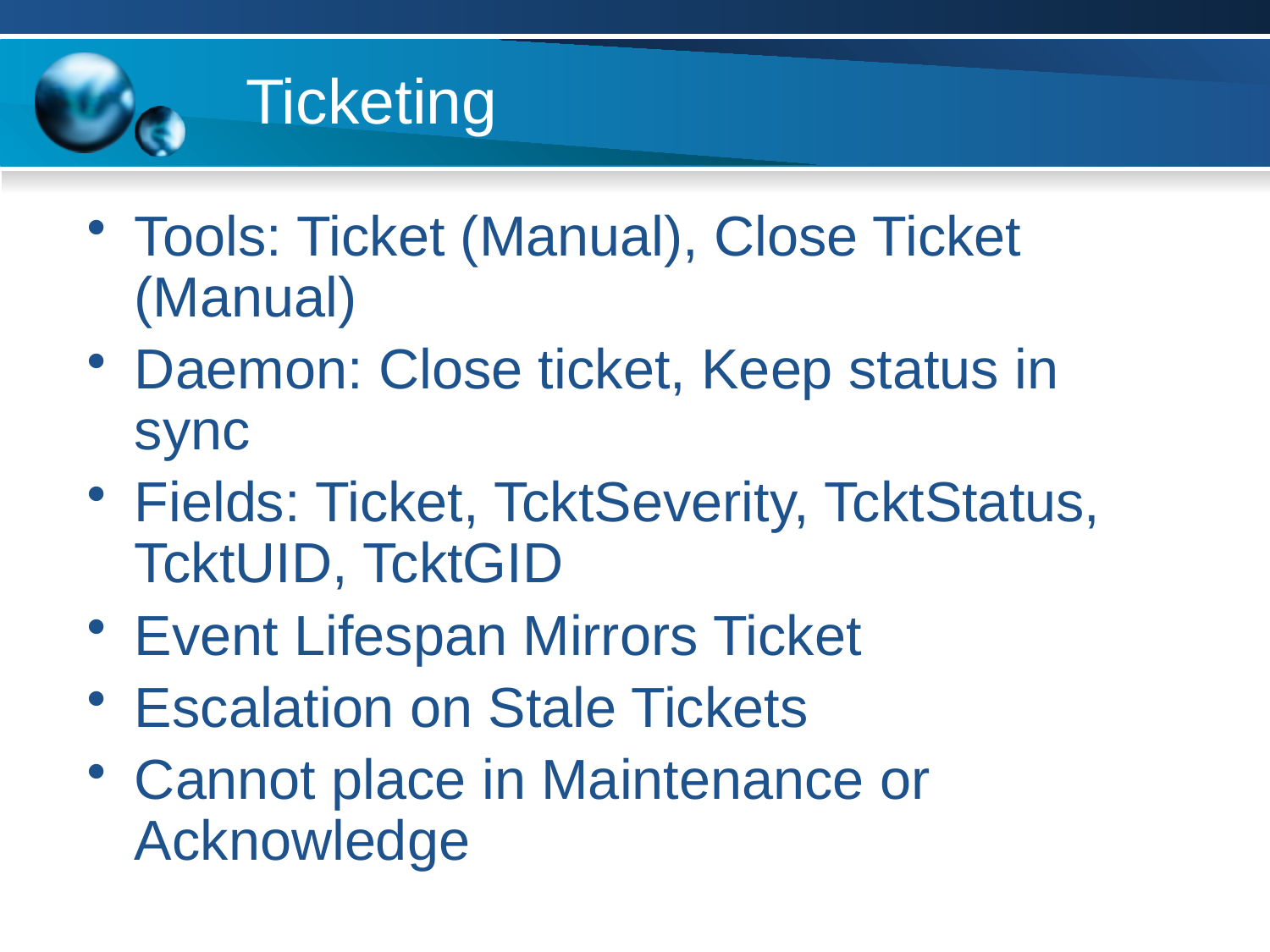

# Ticketing
Tools: Ticket (Manual), Close Ticket (Manual)
Daemon: Close ticket, Keep status in sync
Fields: Ticket, TcktSeverity, TcktStatus, TcktUID, TcktGID
Event Lifespan Mirrors Ticket
Escalation on Stale Tickets
Cannot place in Maintenance or Acknowledge